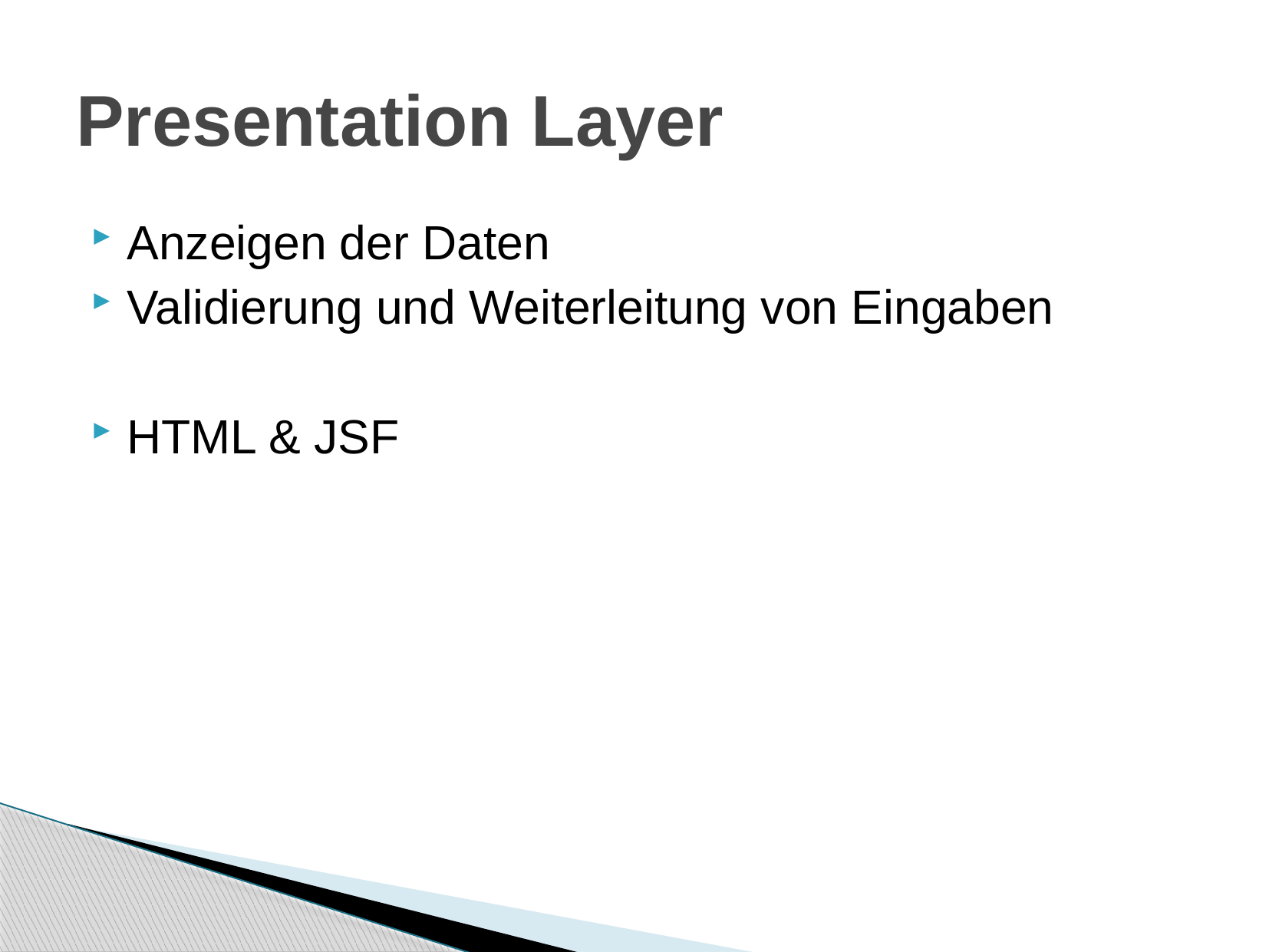

# Presentation Layer
Anzeigen der Daten
Validierung und Weiterleitung von Eingaben

HTML & JSF